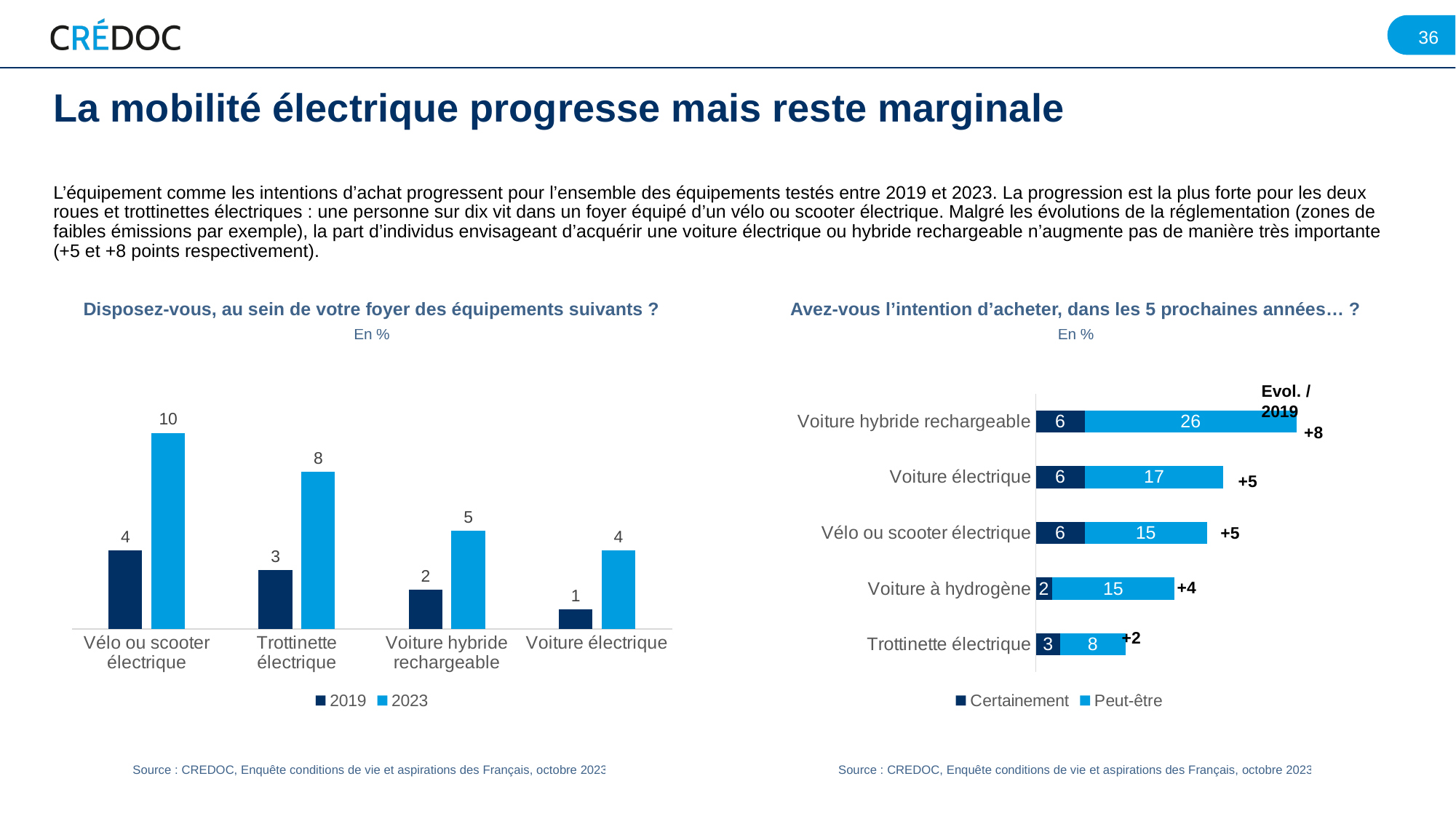

La mobilité électrique progresse mais reste marginale
L’équipement comme les intentions d’achat progressent pour l’ensemble des équipements testés entre 2019 et 2023. La progression est la plus forte pour les deux roues et trottinettes électriques : une personne sur dix vit dans un foyer équipé d’un vélo ou scooter électrique. Malgré les évolutions de la réglementation (zones de faibles émissions par exemple), la part d’individus envisageant d’acquérir une voiture électrique ou hybride rechargeable n’augmente pas de manière très importante (+5 et +8 points respectivement).
Disposez-vous, au sein de votre foyer des équipements suivants ?
Avez-vous l’intention d’acheter, dans les 5 prochaines années… ?
En %
En %
Evol. / 2019

### Chart

| Category | Certainement | Peut-être |
|---|---|---|
| Voiture hybride rechargeable | 6.0 | 26.0 |
| Voiture électrique | 6.0 | 17.0 |
| Vélo ou scooter électrique | 6.0 | 15.0 |
| Voiture à hydrogène | 2.0 | 15.0 |
| Trottinette électrique | 3.0 | 8.0 |
+8
+5
+5
+4
+2

### Chart

| Category | 2019 | 2023 |
|---|---|---|
| Vélo ou scooter électrique | 4.0 | 10.0 |
| Trottinette électrique | 3.0 | 8.0 |
| Voiture hybride rechargeable | 2.0 | 5.0 |
| Voiture électrique | 1.0 | 4.0 |
Source : CREDOC, Enquête conditions de vie et aspirations des Français, octobre 2023

Source : CREDOC, Enquête conditions de vie et aspirations des Français, octobre 2023